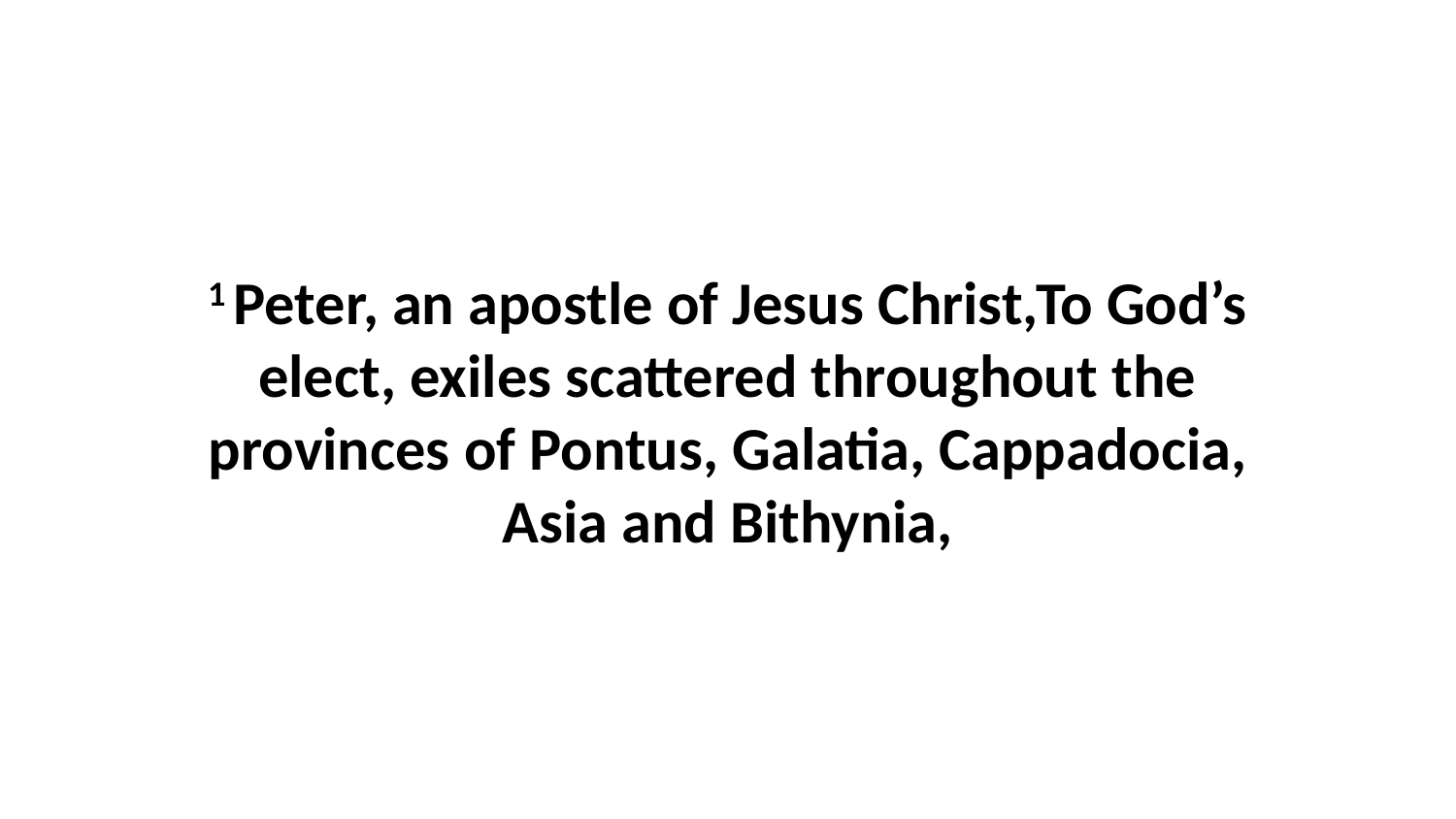

1 Peter, an apostle of Jesus Christ,To God’s elect, exiles scattered throughout the provinces of Pontus, Galatia, Cappadocia, Asia and Bithynia,